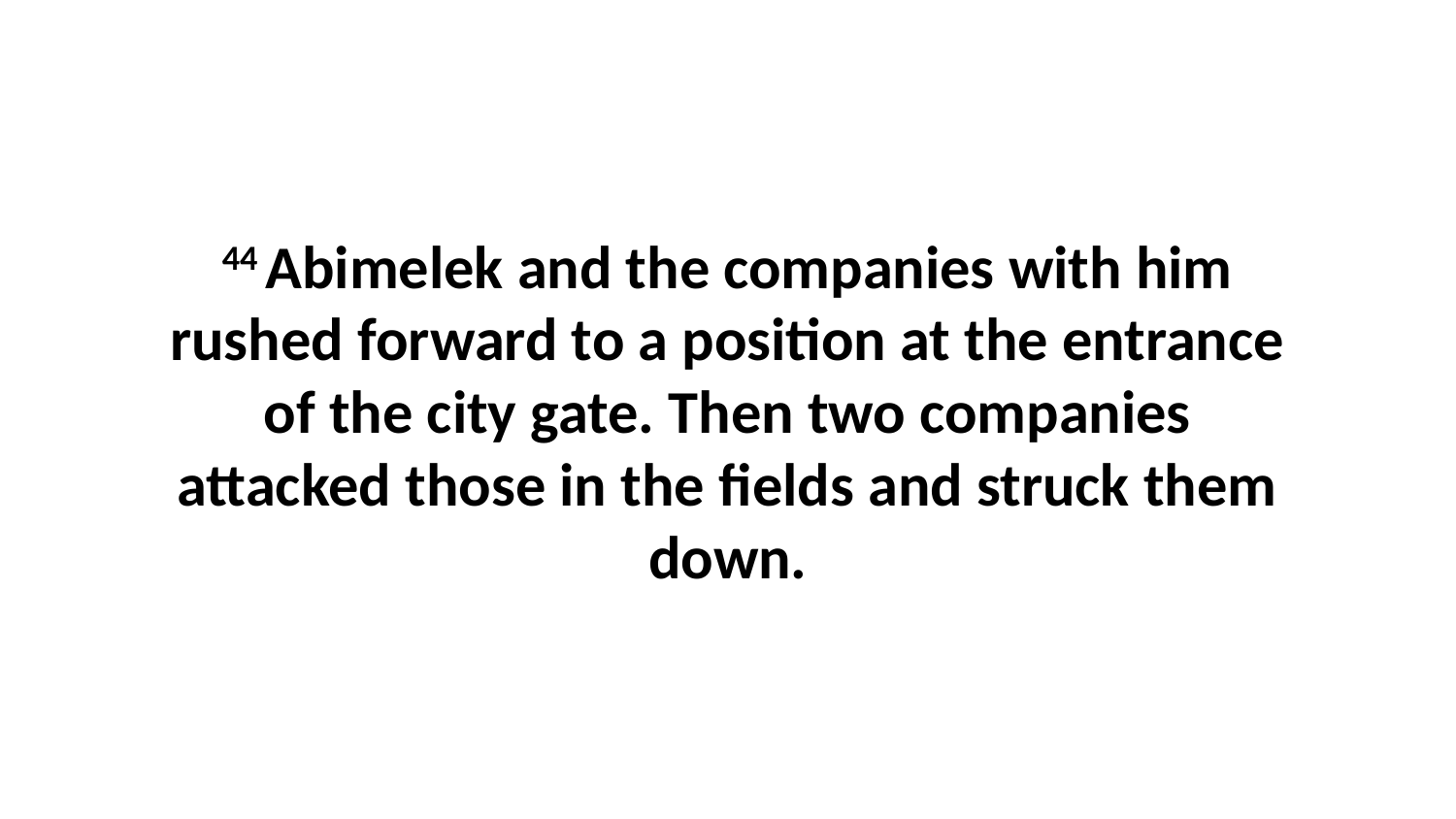

44 Abimelek and the companies with him rushed forward to a position at the entrance of the city gate. Then two companies attacked those in the fields and struck them down.